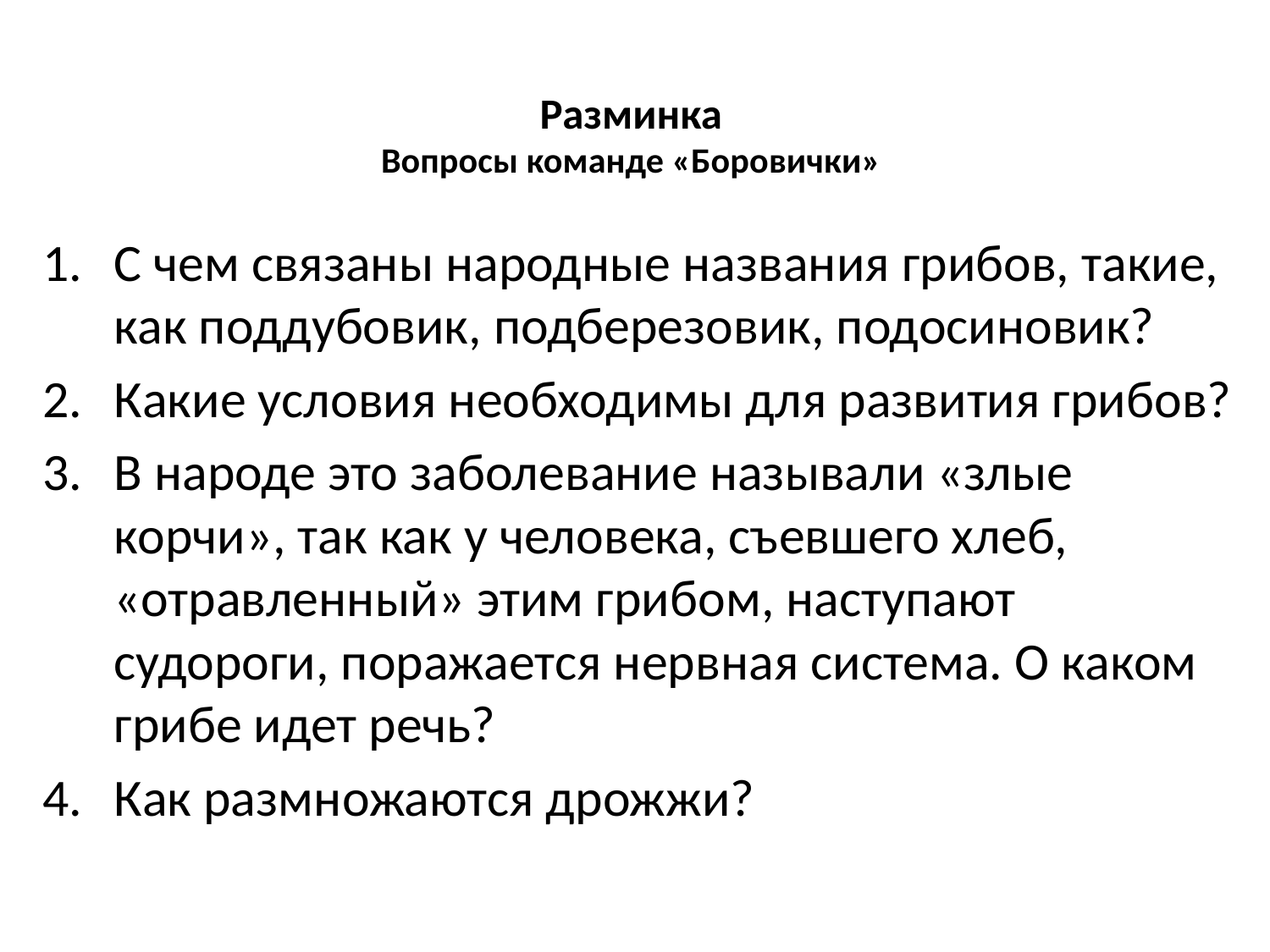

# Разминка Вопросы команде «Боровички»
С чем связаны народные названия грибов, такие, как поддубовик, подберезовик, подосиновик?
Какие условия необходимы для развития грибов?
В народе это заболевание называли «злые корчи», так как у человека, съевшего хлеб, «отравленный» этим грибом, наступают судороги, поражается нервная система. О каком грибе идет речь?
Как размножаются дрожжи?